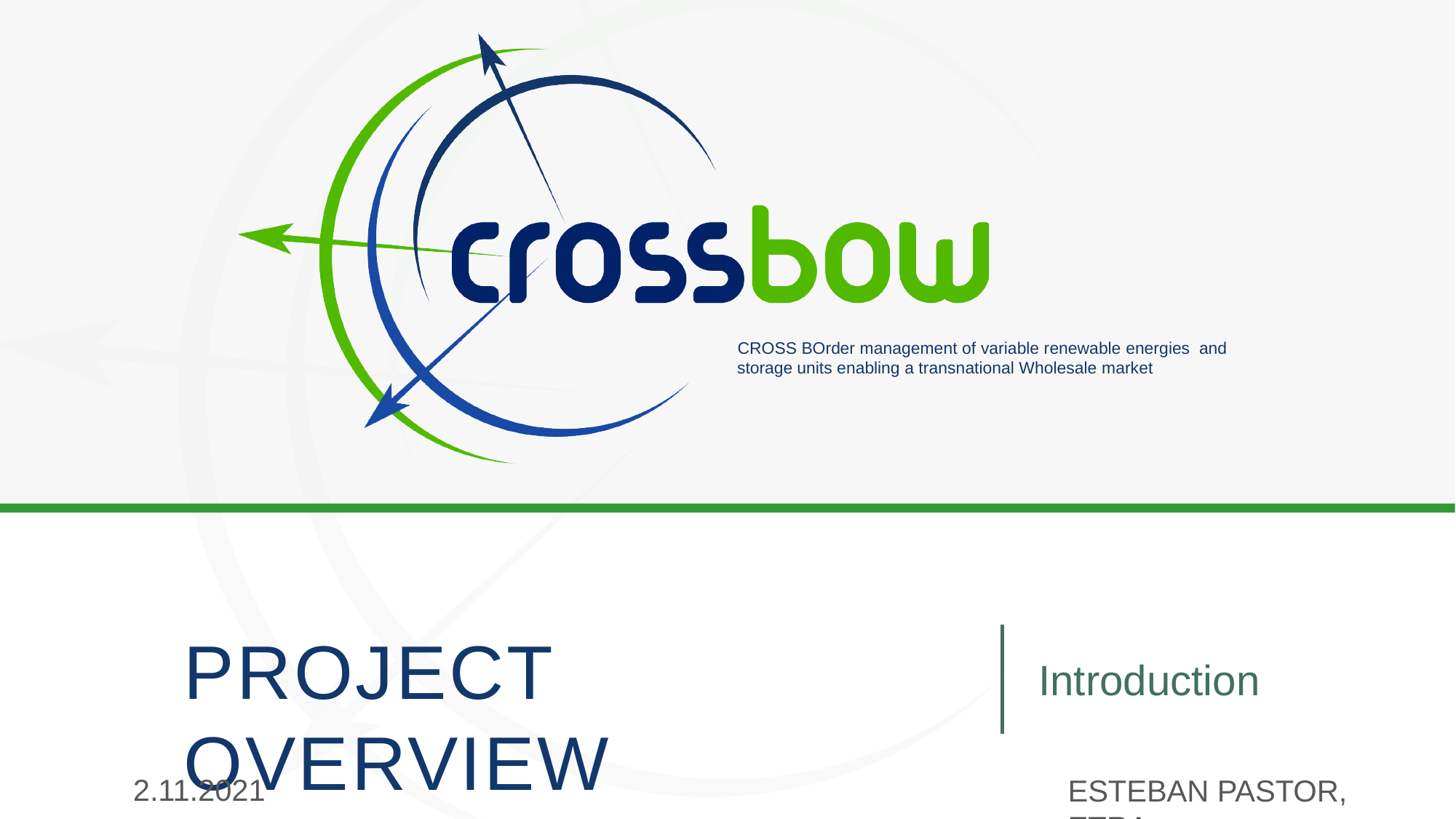

CROSS BOrder management of variable renewable energies  and storage units enabling a transnational Wholesale market

PROJECT OVERVIEW

Introduction
2.11.2021
ESTEBAN PASTOR, ETRA